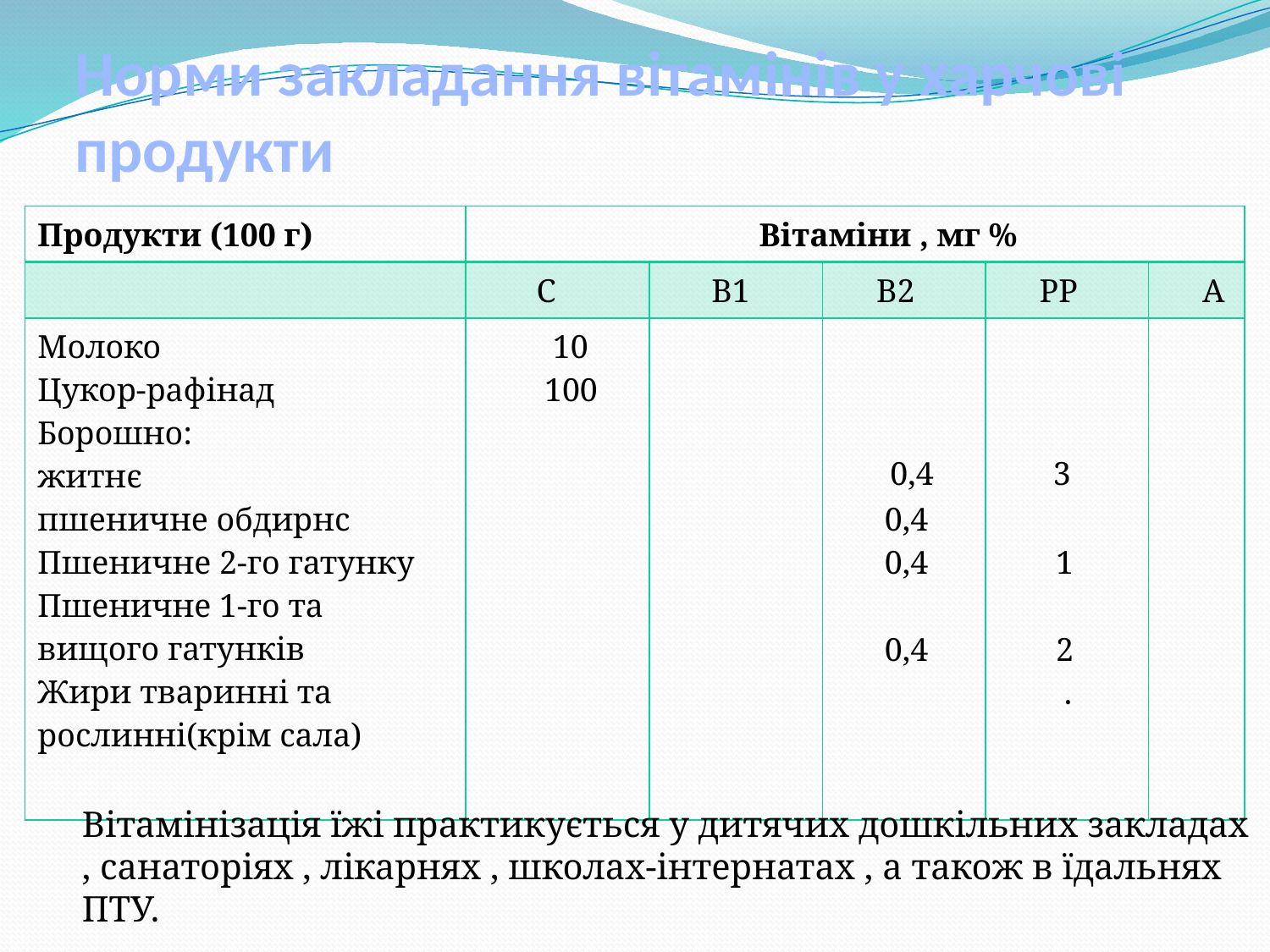

# Норми закладання вітамінів у харчові продукти
| Продукти (100 г) | Вітаміни , мг % |  |  |  |  |
| --- | --- | --- | --- | --- | --- |
|  | С | В1 | В2 | РР | А |
| Молоко Цукор-рафінад Борошно: житнє пшеничне обдирнс Пшеничне 2-го гатунку Пшеничне 1-го та вищого гатунків Жири тваринні та рослинні(крім сала) | 10 100 |  | 0,4 0,4 0,4 0,4 | 3 1 2 . |  |
Вітамінізація їжі практикується у дитячих дошкільних закладах , санаторіях , лікарнях , школах-інтернатах , а також в їдальнях ПТУ.